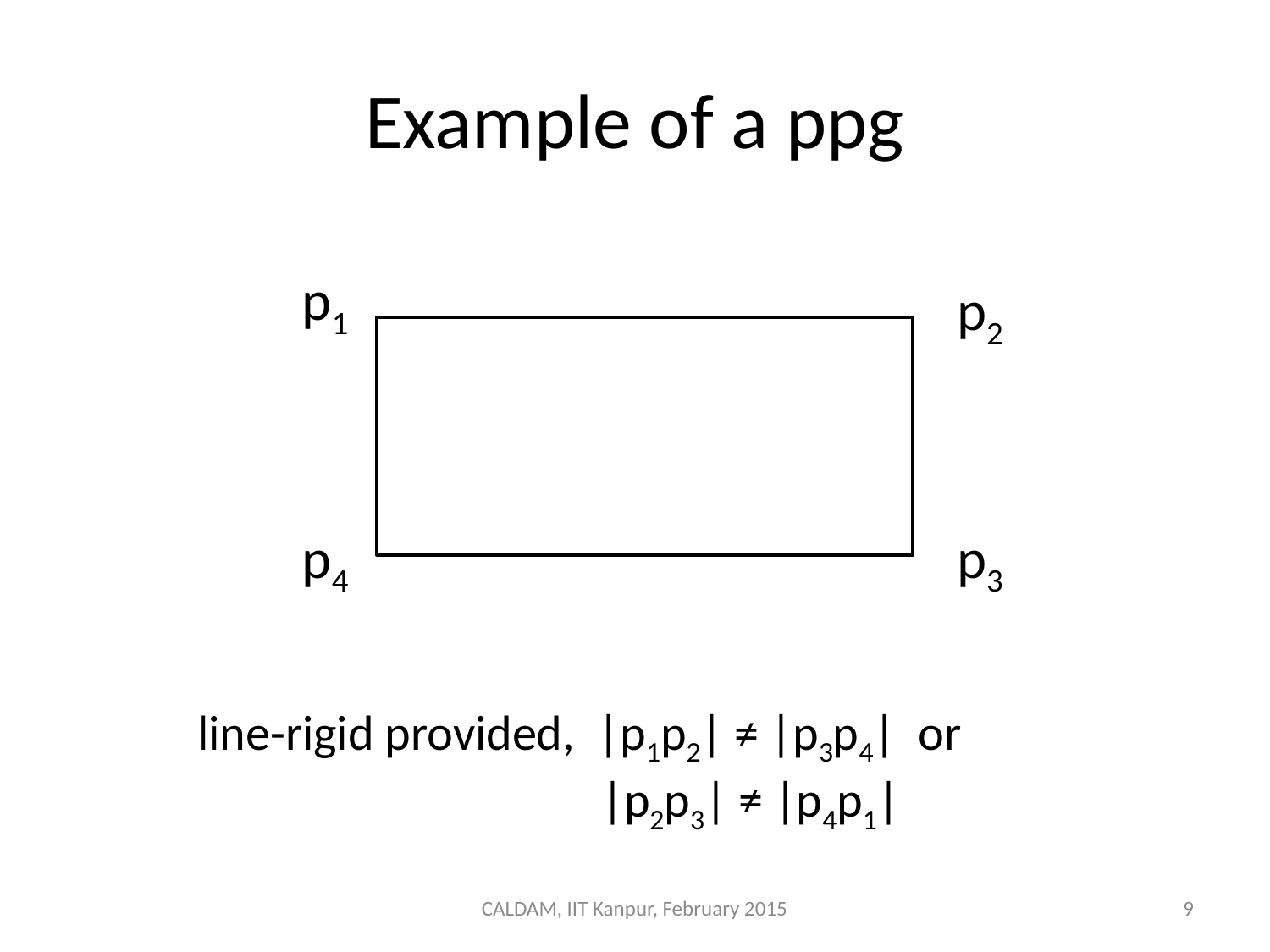

# Example of a ppg
p1
p2

p4
p3
     line-rigid provided,  |p1p2| ≠ |p3p4|  or
                                         |p2p3| ≠ |p4p1|
CALDAM, IIT Kanpur, February 2015
9